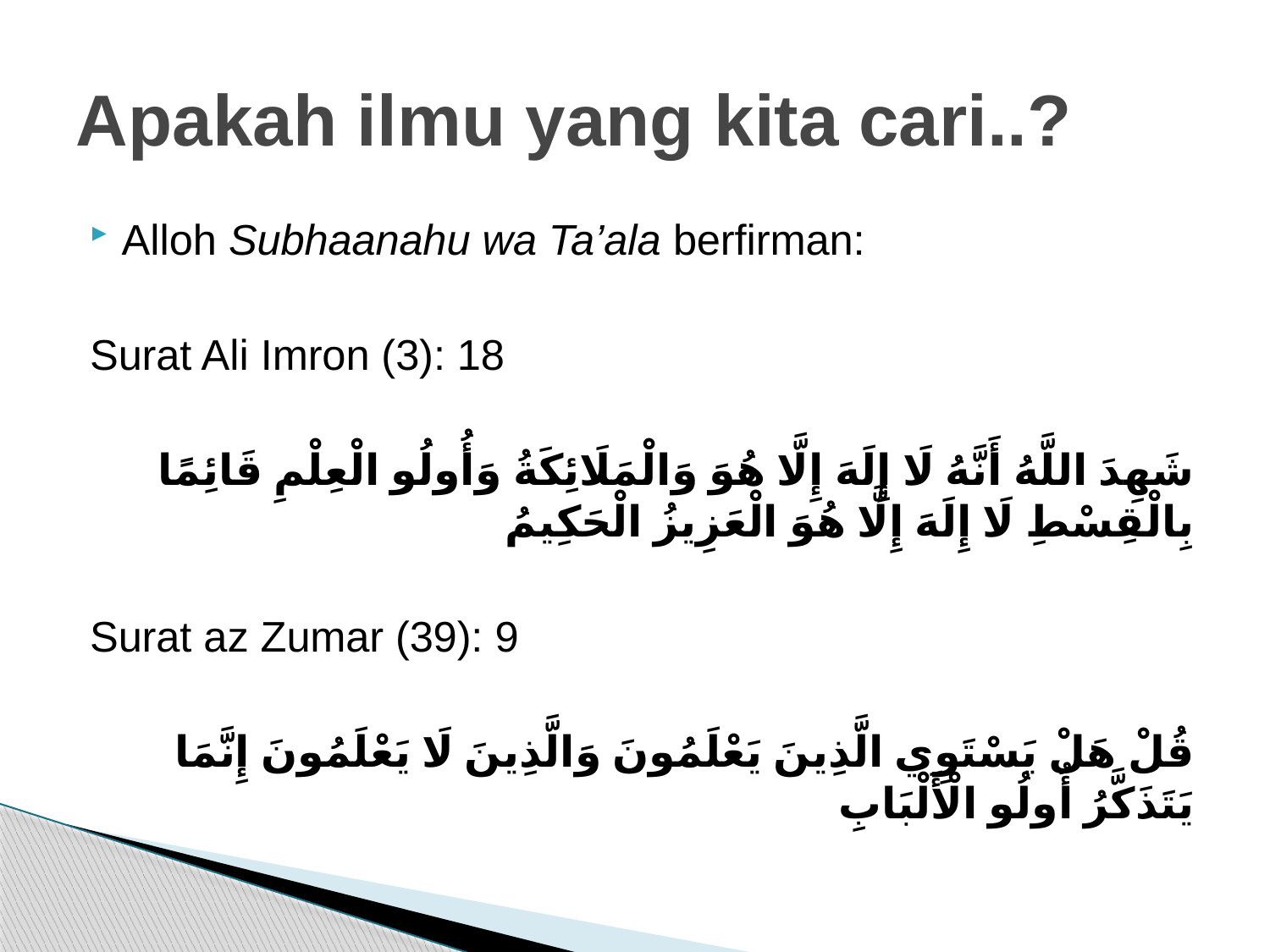

# Apakah ilmu yang kita cari..?
Alloh Subhaanahu wa Ta’ala berfirman:

Surat Ali Imron (3): 18

شَهِدَ اللَّهُ أَنَّهُ لَا إِلَهَ إِلَّا هُوَ وَالْمَلَائِكَةُ وَأُولُو الْعِلْمِ قَائِمًا بِالْقِسْطِ لَا إِلَهَ إِلَّا هُوَ الْعَزِيزُ الْحَكِيمُ

Surat az Zumar (39): 9

قُلْ هَلْ يَسْتَوِي الَّذِينَ يَعْلَمُونَ وَالَّذِينَ لَا يَعْلَمُونَ إِنَّمَا يَتَذَكَّرُ أُولُو الْأَلْبَابِ